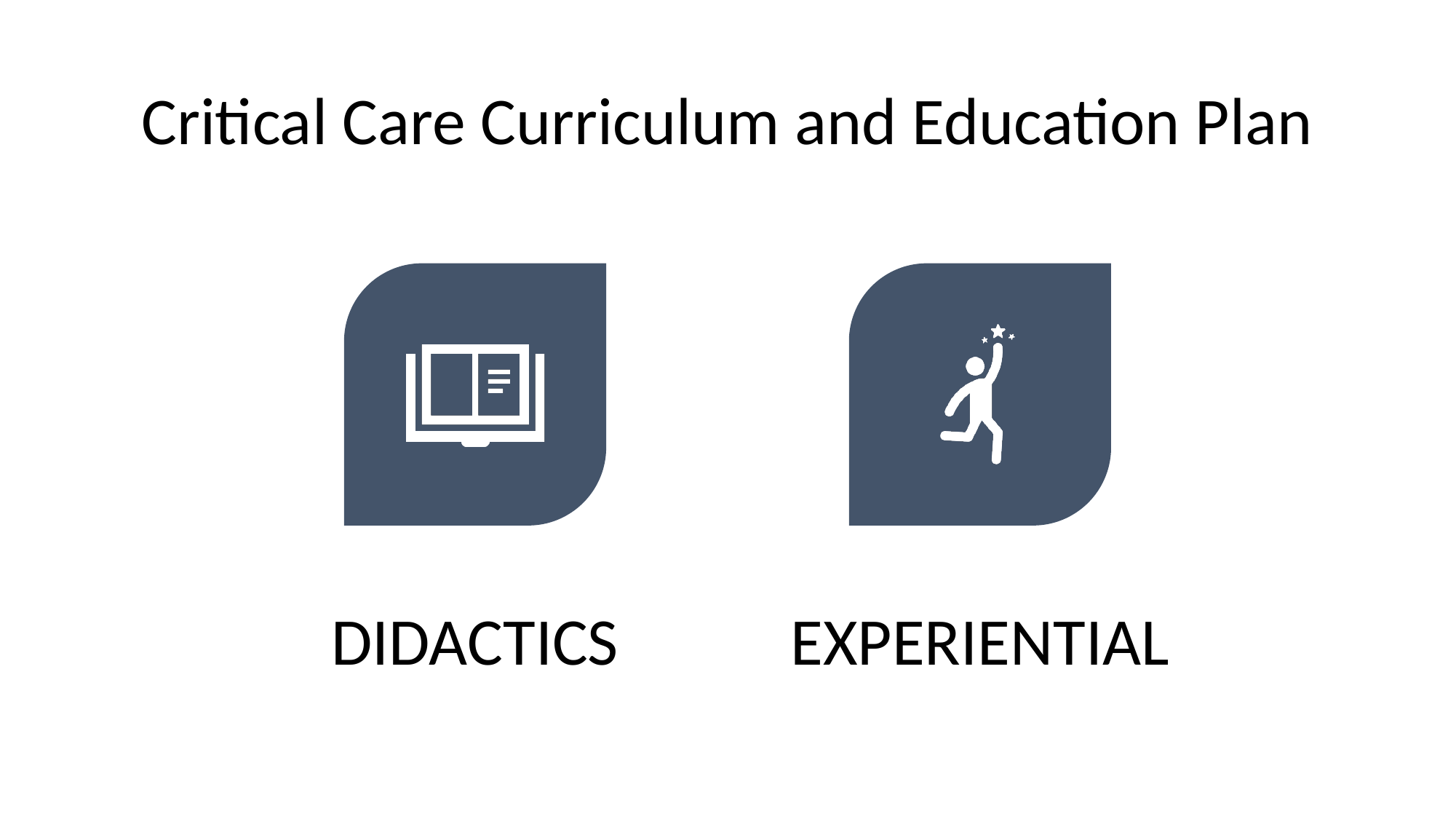

# Critical Care Curriculum and Education Plan
Didactics
Experiential